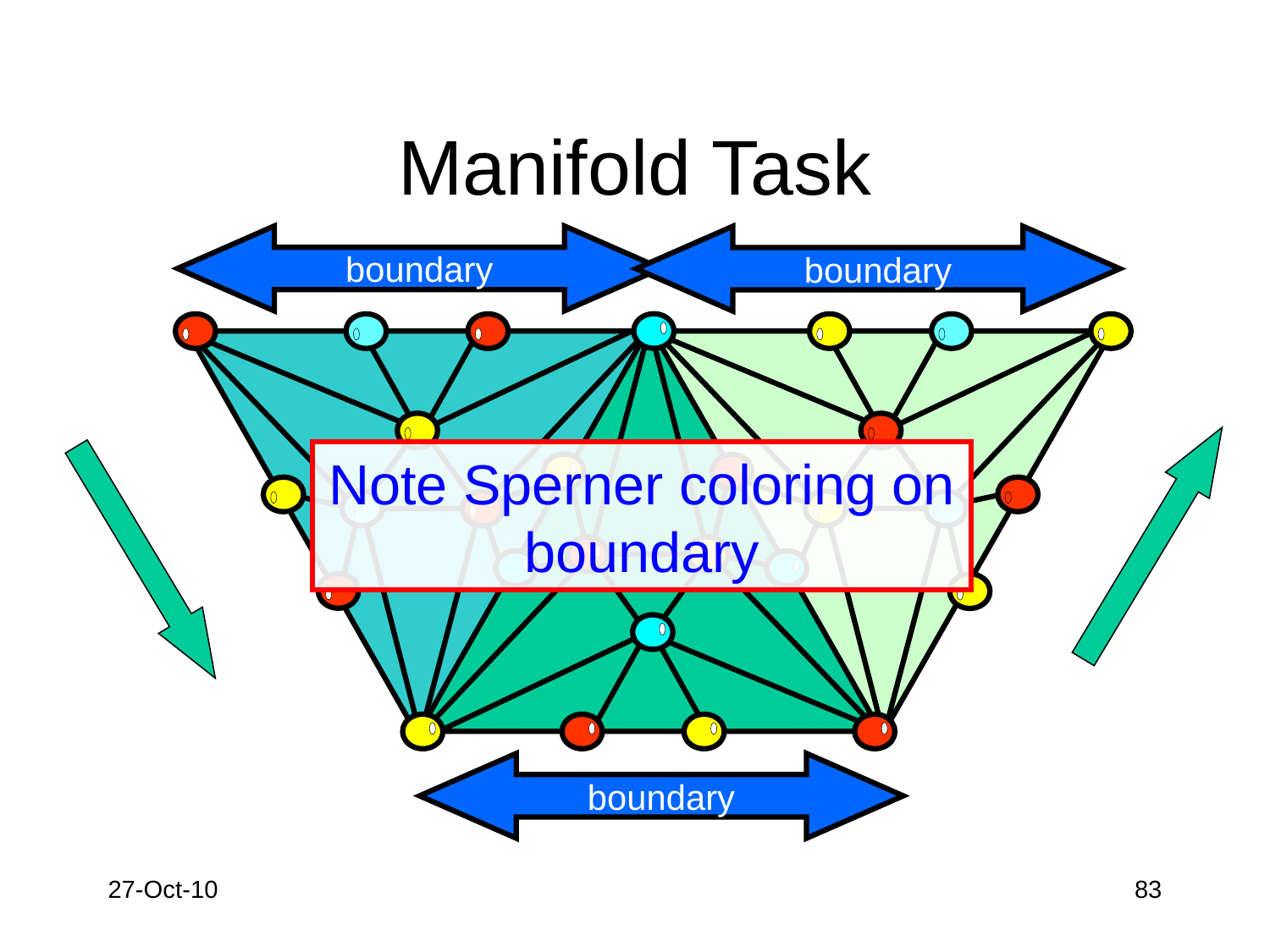

# Manifold Task
boundary
boundary

Note Sperner coloring on boundary

boundary
83
27-Oct-10